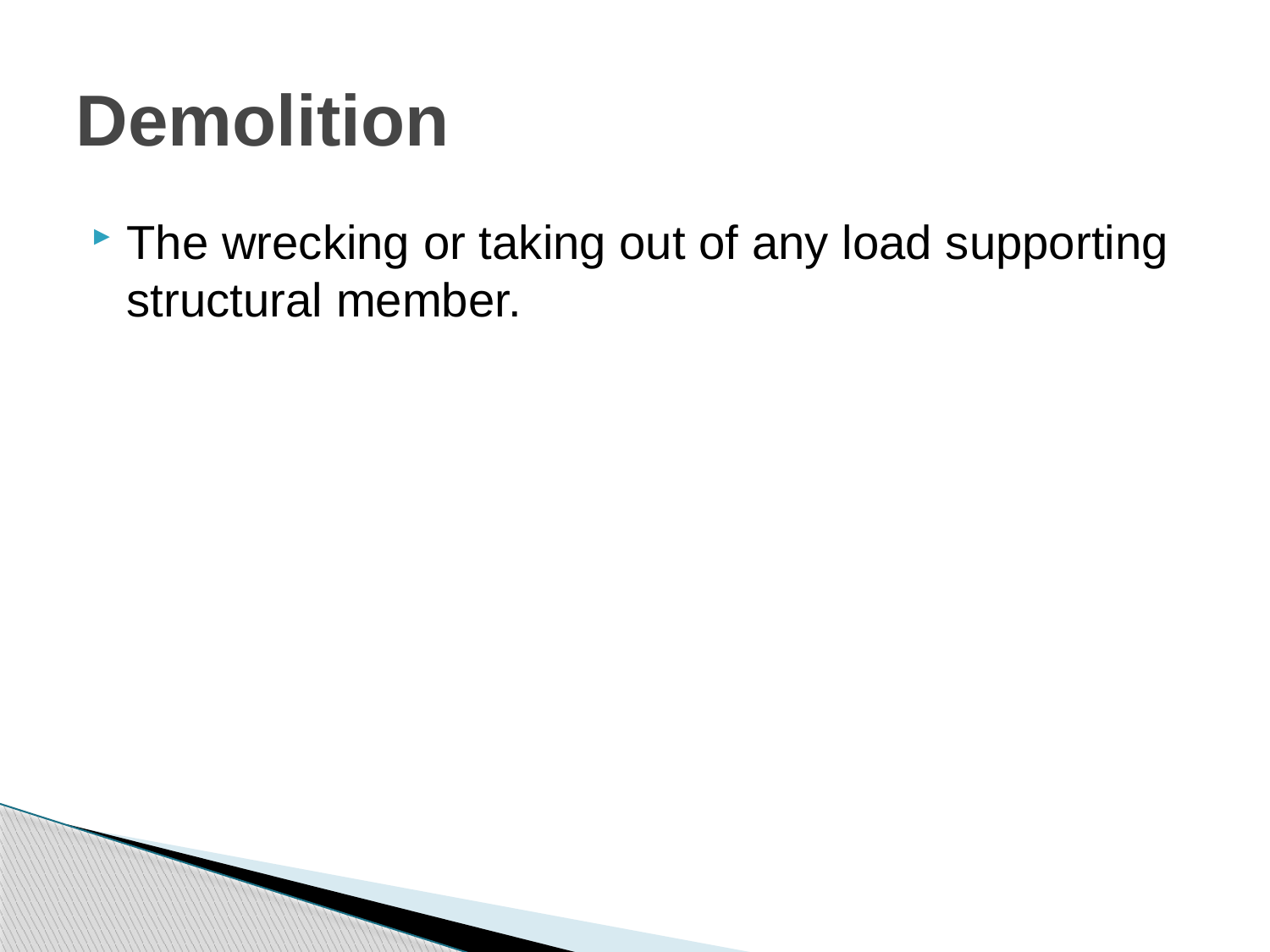

# Demolition
The wrecking or taking out of any load supporting structural member.